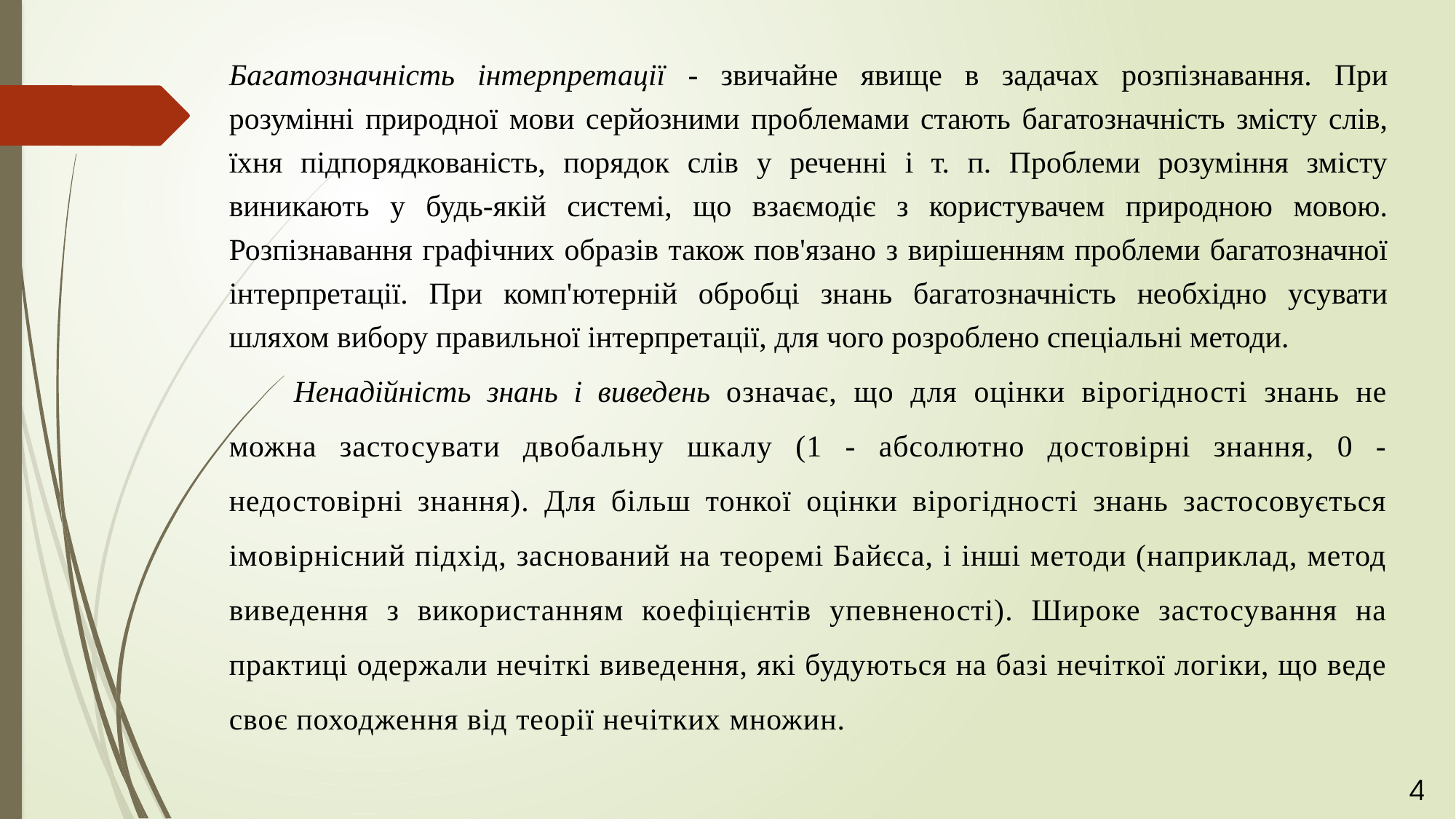

Багатозначність інтерпретації - звичайне явище в задачах розпізнавання. При розумінні природної мови серйозними проблемами стають багатозначність змісту слів, їхня підпорядкованість, порядок слів у реченні і т. п. Проблеми розуміння змісту виникають у будь-якій системі, що взаємодіє з користувачем природною мовою. Розпізнавання графічних образів також пов'язано з вирішенням проблеми багатозначної інтерпретації. При комп'ютерній обробці знань багатозначність необхідно усувати шляхом вибору правильної інтерпретації, для чого розроблено спеціальні методи.
Ненадійність знань і виведень означає, що для оцінки вірогідності знань не можна застосувати двобальну шкалу (1 - абсолютно достовірні знання, 0 - недостовірні знання). Для більш тонкої оцінки вірогідності знань застосовується імовірнісний підхід, заснований на теоремі Байєса, і інші методи (наприклад, метод виведення з використанням коефіцієнтів упевненості). Широке застосування на практиці одержали нечіткі виведення, які будуються на базі нечіткої логіки, що веде своє походження від теорії нечітких множин.
4